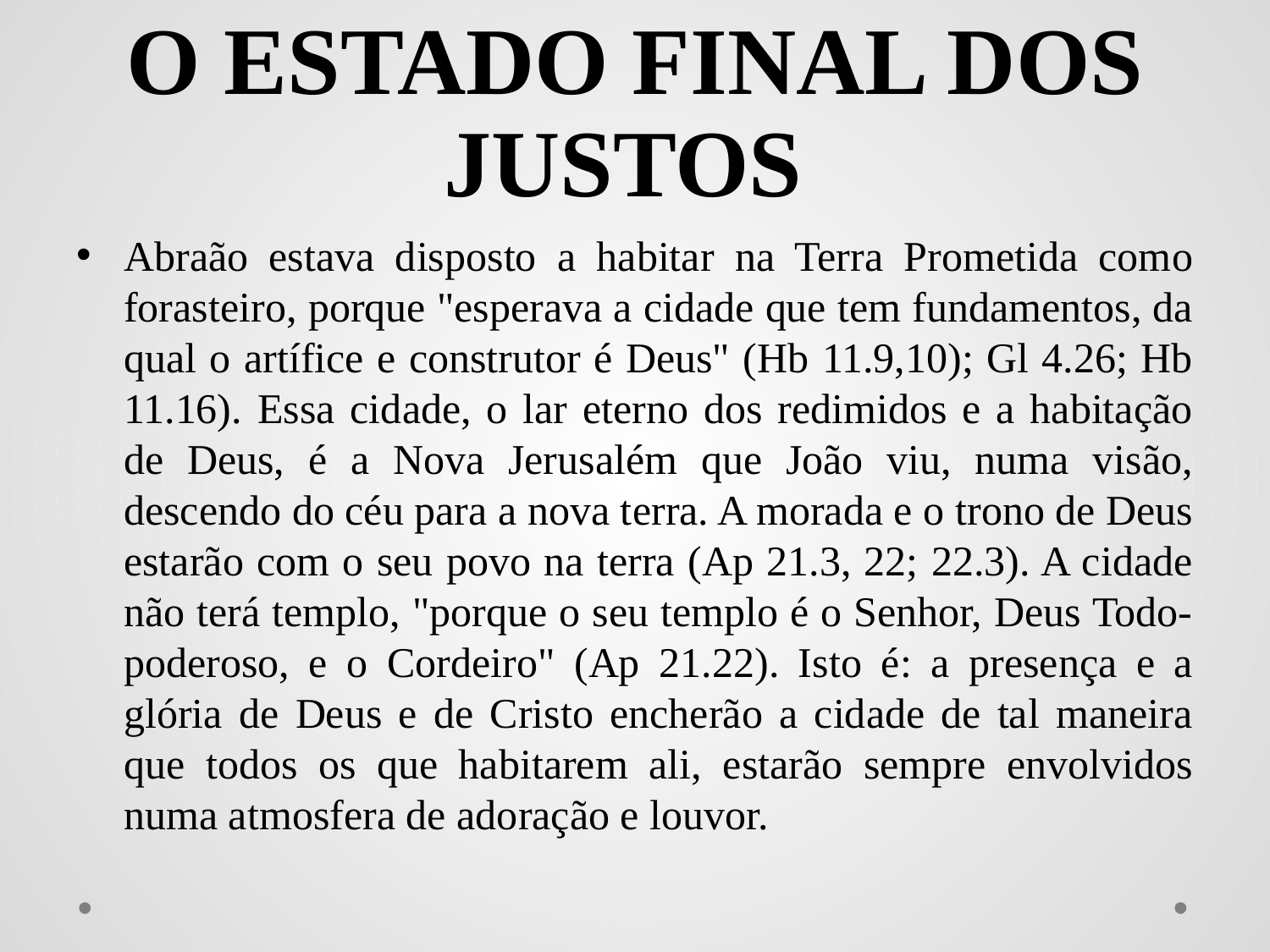

# O ESTADO FINAL DOS JUSTOS
Abraão estava disposto a habitar na Terra Prometida como forasteiro, porque "esperava a cidade que tem fundamentos, da qual o artífice e construtor é Deus" (Hb 11.9,10); Gl 4.26; Hb 11.16). Essa cidade, o lar eterno dos redimidos e a habitação de Deus, é a Nova Jerusalém que João viu, numa visão, descendo do céu para a nova terra. A morada e o trono de Deus estarão com o seu povo na terra (Ap 21.3, 22; 22.3). A cidade não terá templo, "porque o seu templo é o Senhor, Deus Todo-poderoso, e o Cordeiro" (Ap 21.22). Isto é: a presença e a glória de Deus e de Cristo encherão a cidade de tal maneira que todos os que habitarem ali, estarão sempre envolvidos numa atmosfera de adoração e louvor.